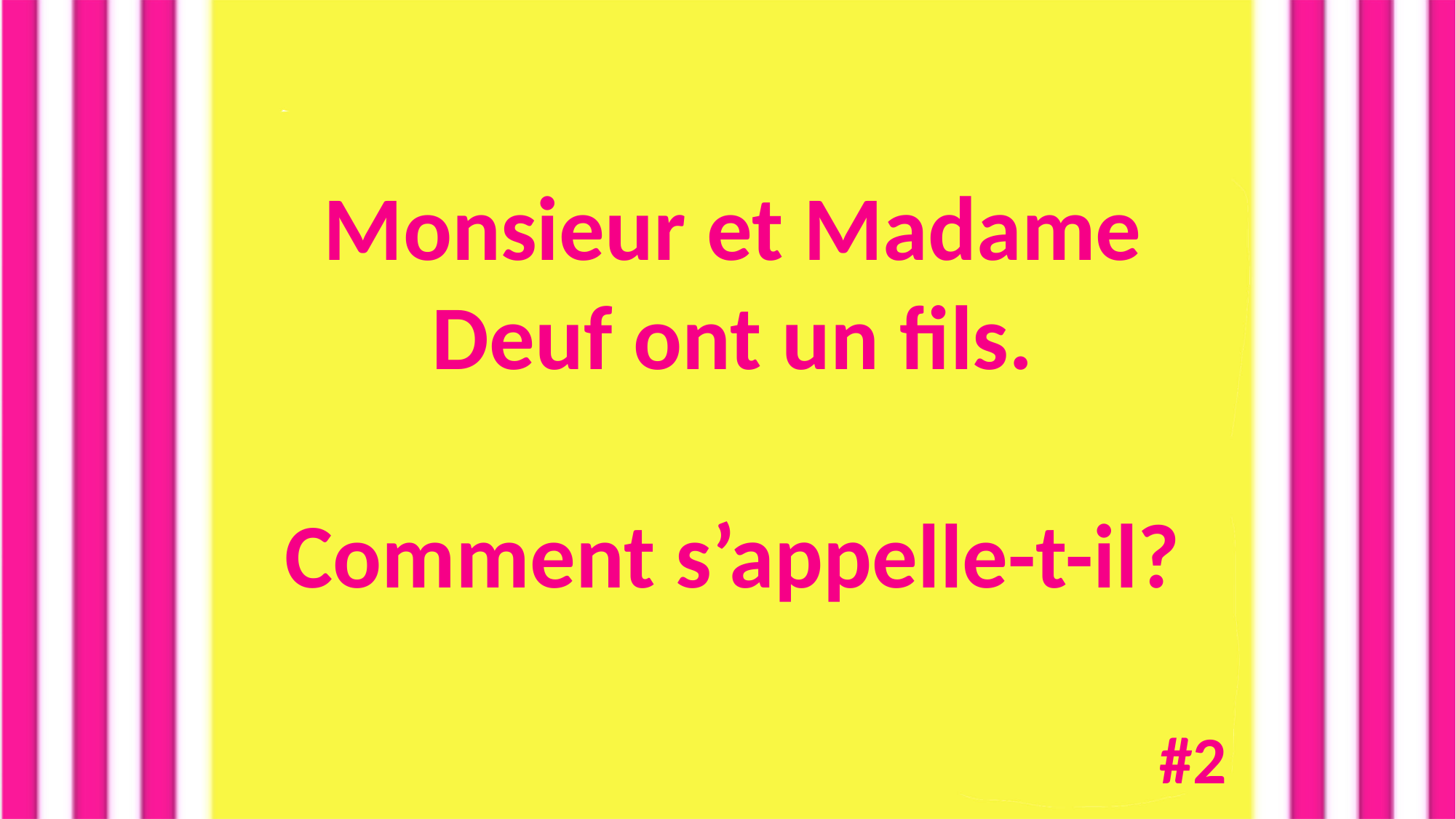

Monsieur et Madame Deuf ont un fils.

Comment s’appelle-t-il?
#2